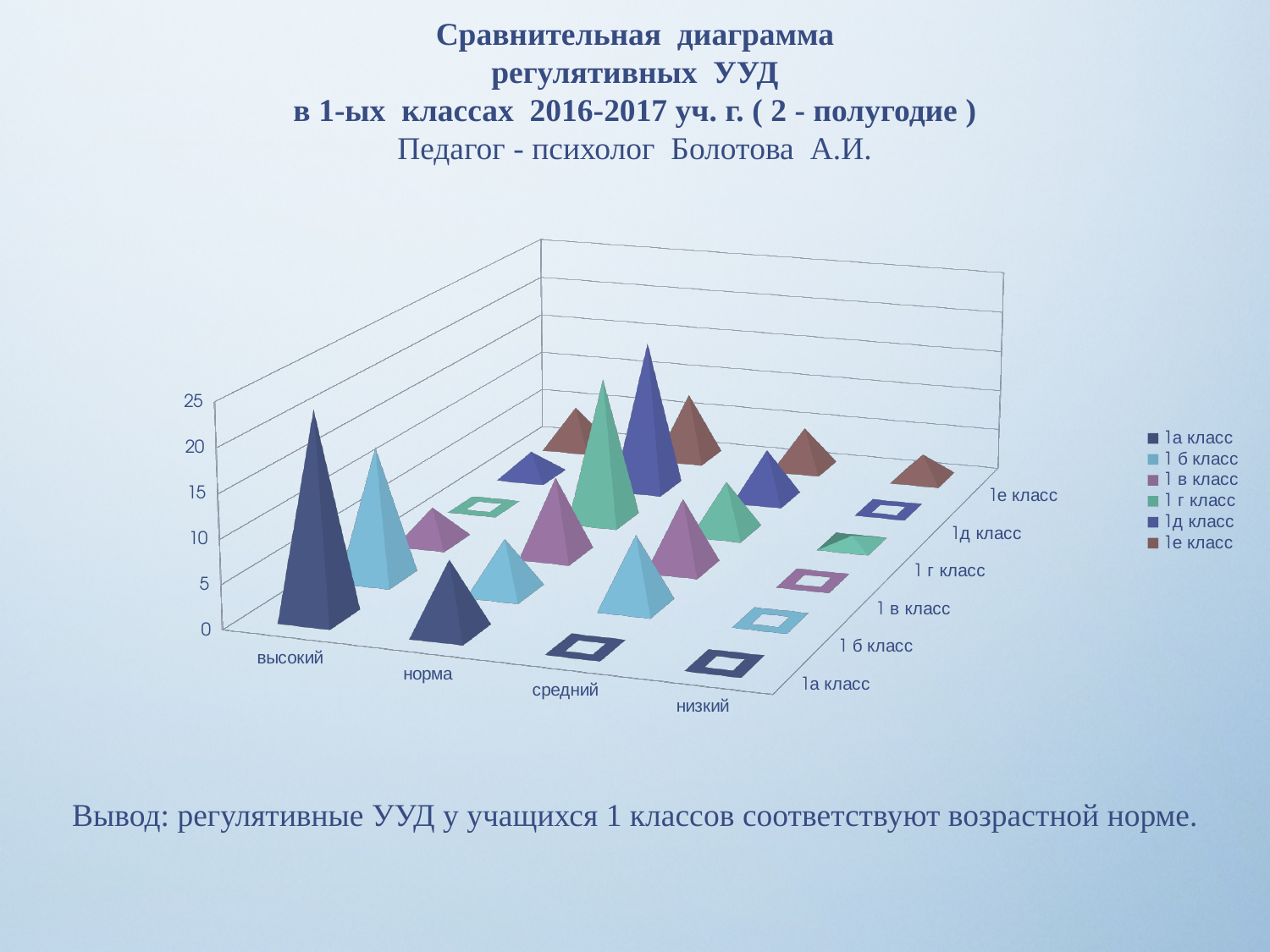

Сравнительная  диаграмма
регулятивных  УУД
в 1-ых  классах  2016-2017 уч. г. ( 2 - полугодие )
Педагог - психолог  Болотова  А.И.

[unsupported chart]

Вывод: регулятивные УУД у учащихся 1 классов соответствуют возрастной норме.